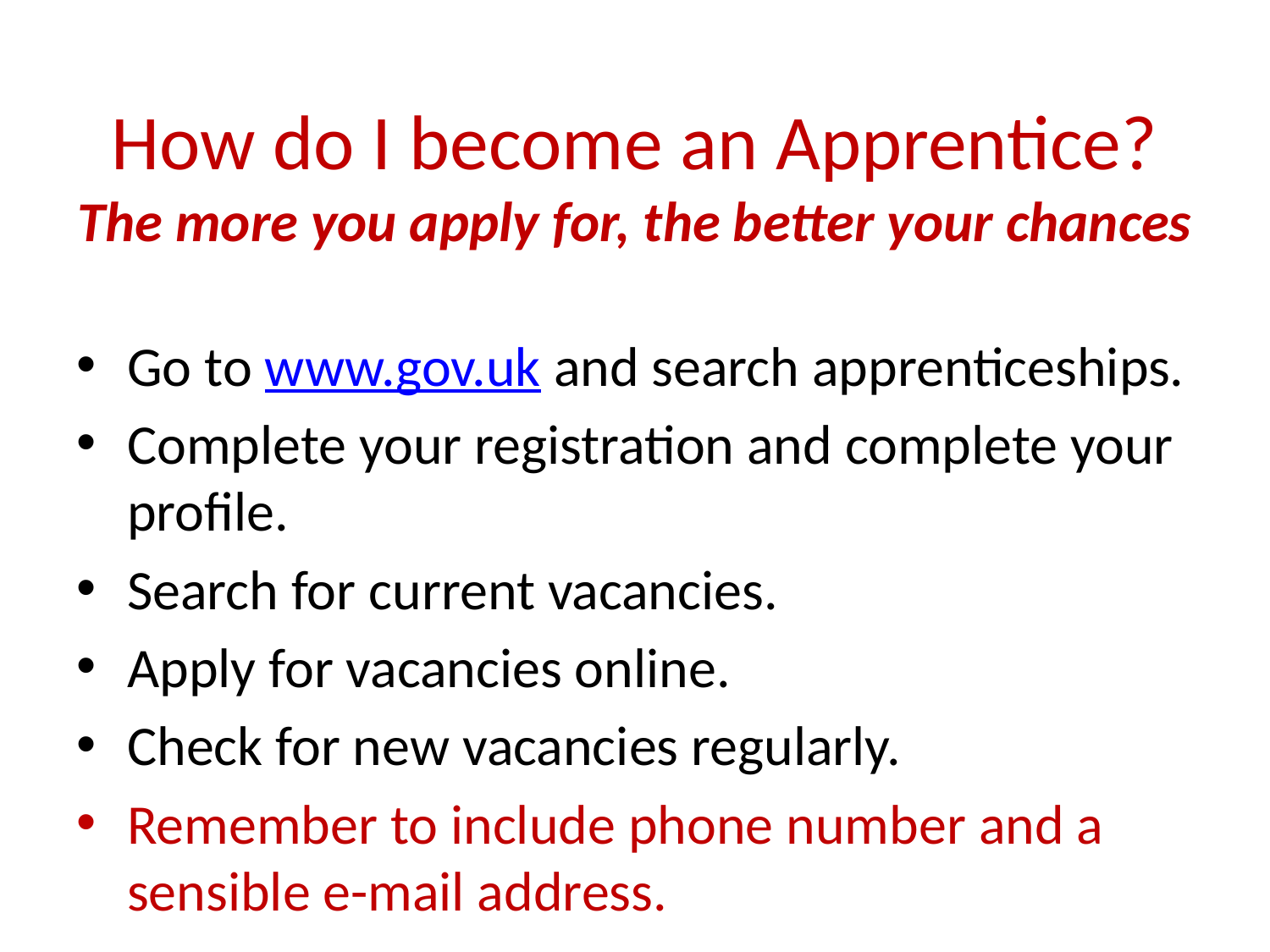

# How do I become an Apprentice? The more you apply for, the better your chances
Go to www.gov.uk and search apprenticeships.
Complete your registration and complete your profile.
Search for current vacancies.
Apply for vacancies online.
Check for new vacancies regularly.
Remember to include phone number and a sensible e-mail address.